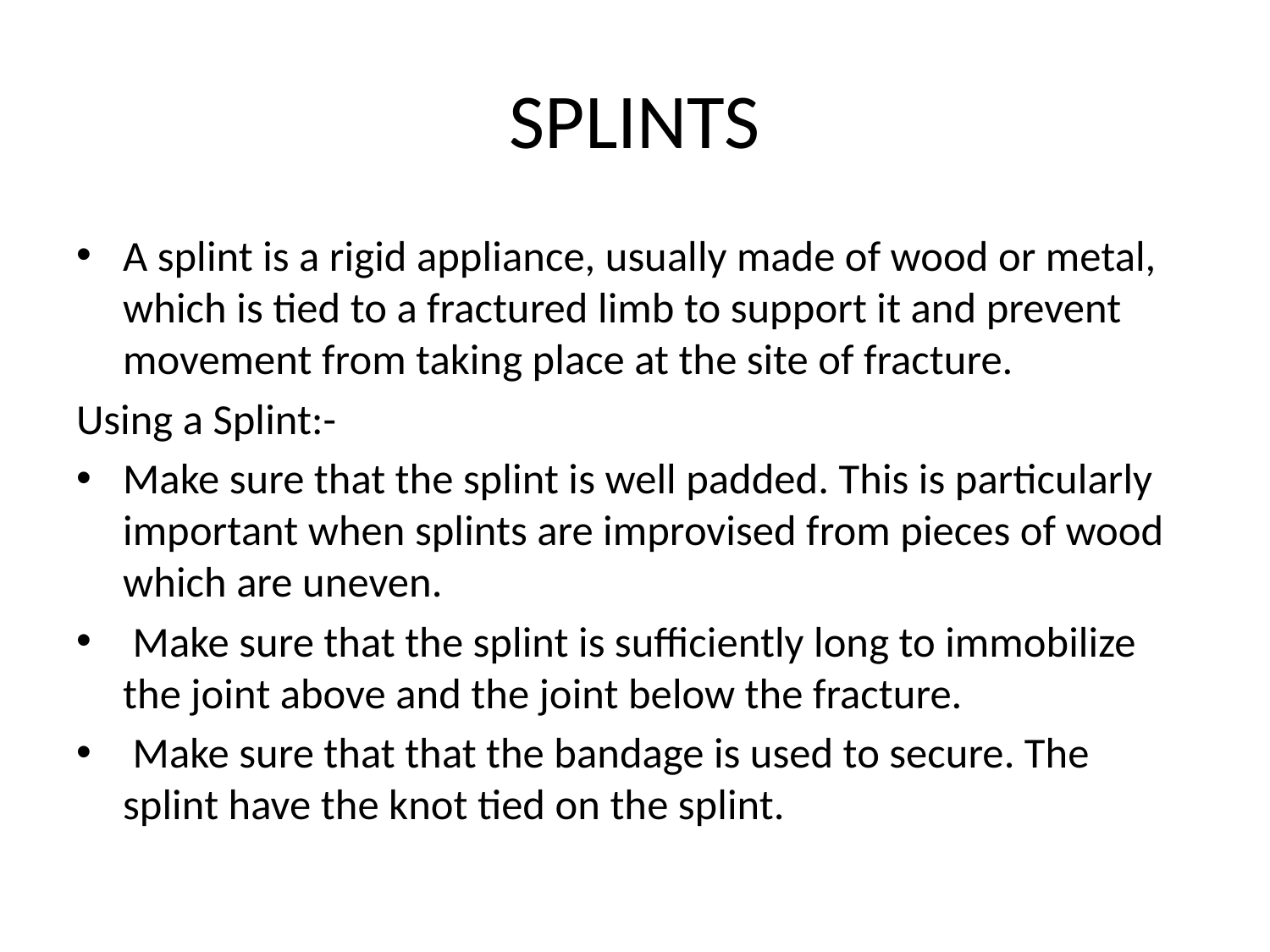

# SPLINTS
A splint is a rigid appliance, usually made of wood or metal, which is tied to a fractured limb to support it and prevent movement from taking place at the site of fracture.
Using a Splint:-
Make sure that the splint is well padded. This is particularly important when splints are improvised from pieces of wood which are uneven.
 Make sure that the splint is sufficiently long to immobilize the joint above and the joint below the fracture.
 Make sure that that the bandage is used to secure. The splint have the knot tied on the splint.